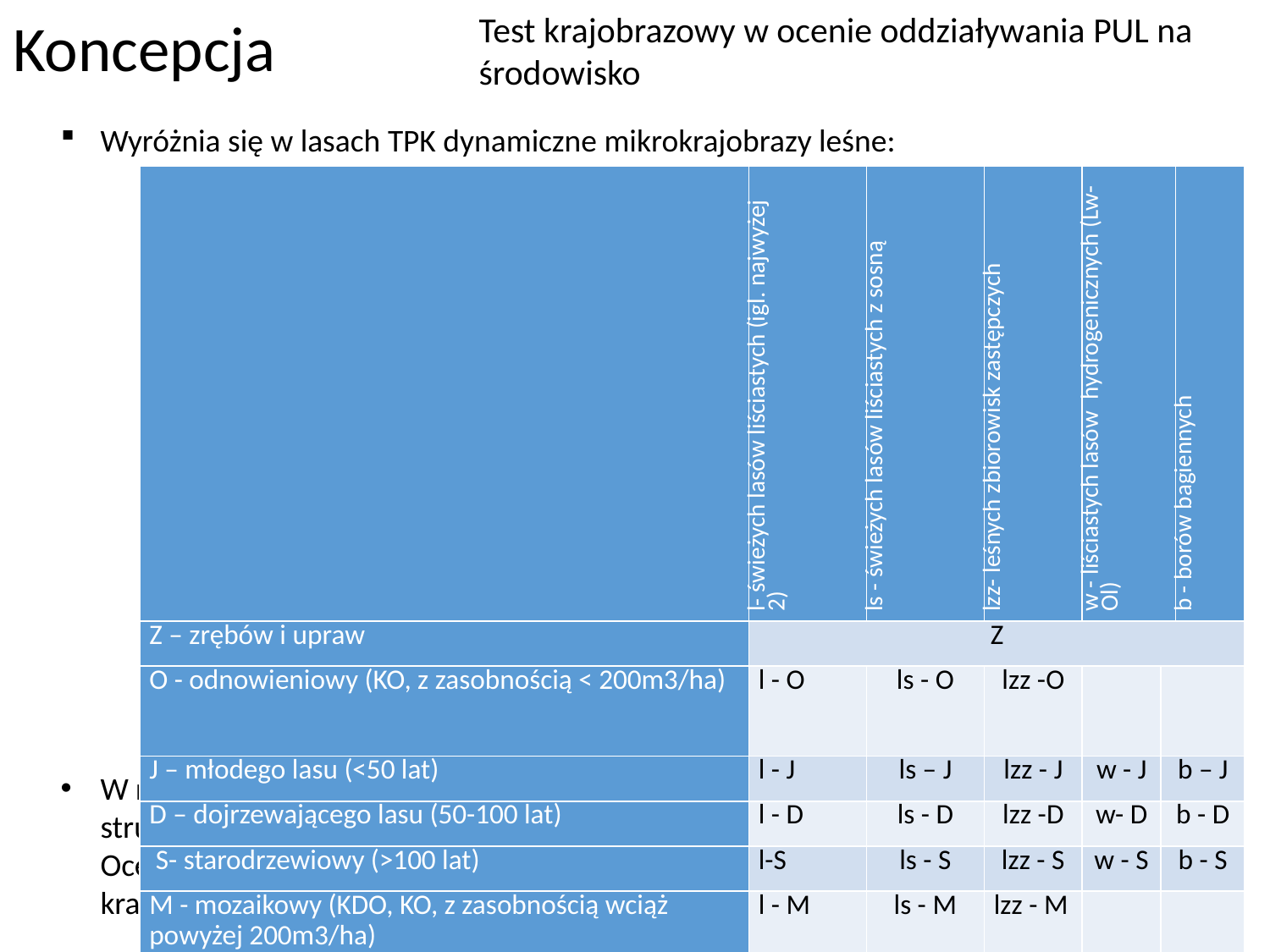

Koncepcja
Test krajobrazowy w ocenie oddziaływania PUL na środowisko
Wyróżnia się w lasach TPK dynamiczne mikrokrajobrazy leśne:

W ramach oceny oddziaływania na środowisko, symulacja wpływu realizacji planu na strukturę dynamicznych mikrokrajobrazów leśnych w ramach jednostek krajobrazowych. Ocena zmian struktury mikrokrajobrazów w poszczególnych jednostkach krajobrazowych jako oddziaływania przyrodniczego i społecznego

|  | l- świeżych lasów liściastych (igl. najwyżej 2) | ls - świeżych lasów liściastych z sosną | lzz- leśnych zbiorowisk zastępczych | w - liściastych lasów hydrogenicznych (Lw-Ol) |  | b - borów bagiennych |
| --- | --- | --- | --- | --- | --- | --- |
| Z – zrębów i upraw | Z |  |  |  |  |  |
| O - odnowieniowy (KO, z zasobnością < 200m3/ha) | l - O | ls - O | lzz -O |  |  |  |
| J – młodego lasu (<50 lat) | l - J | ls – J | lzz - J | w - J | b – J |  |
| D – dojrzewającego lasu (50-100 lat) | l - D | ls - D | lzz -D | w- D | b - D |  |
| S- starodrzewiowy (>100 lat) | l-S | ls - S | lzz - S | w - S | b - S |  |
| M - mozaikowy (KDO, KO, z zasobnością wciąż powyżej 200m3/ha) | l - M | ls - M | lzz - M |  |  |  |